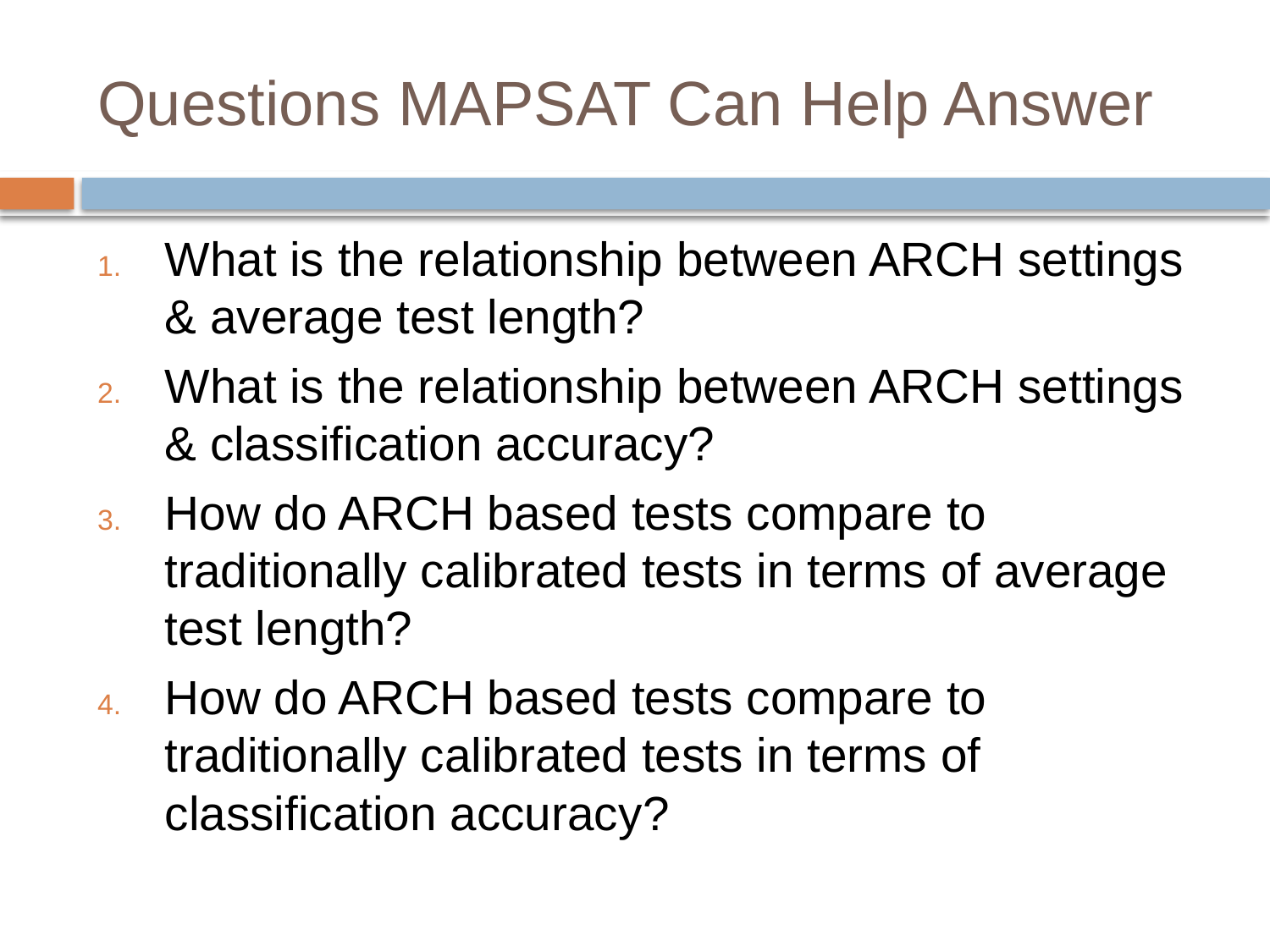

# Questions MAPSAT Can Help Answer
What is the relationship between ARCH settings & average test length?
What is the relationship between ARCH settings & classification accuracy?
How do ARCH based tests compare to traditionally calibrated tests in terms of average test length?
How do ARCH based tests compare to traditionally calibrated tests in terms of classification accuracy?